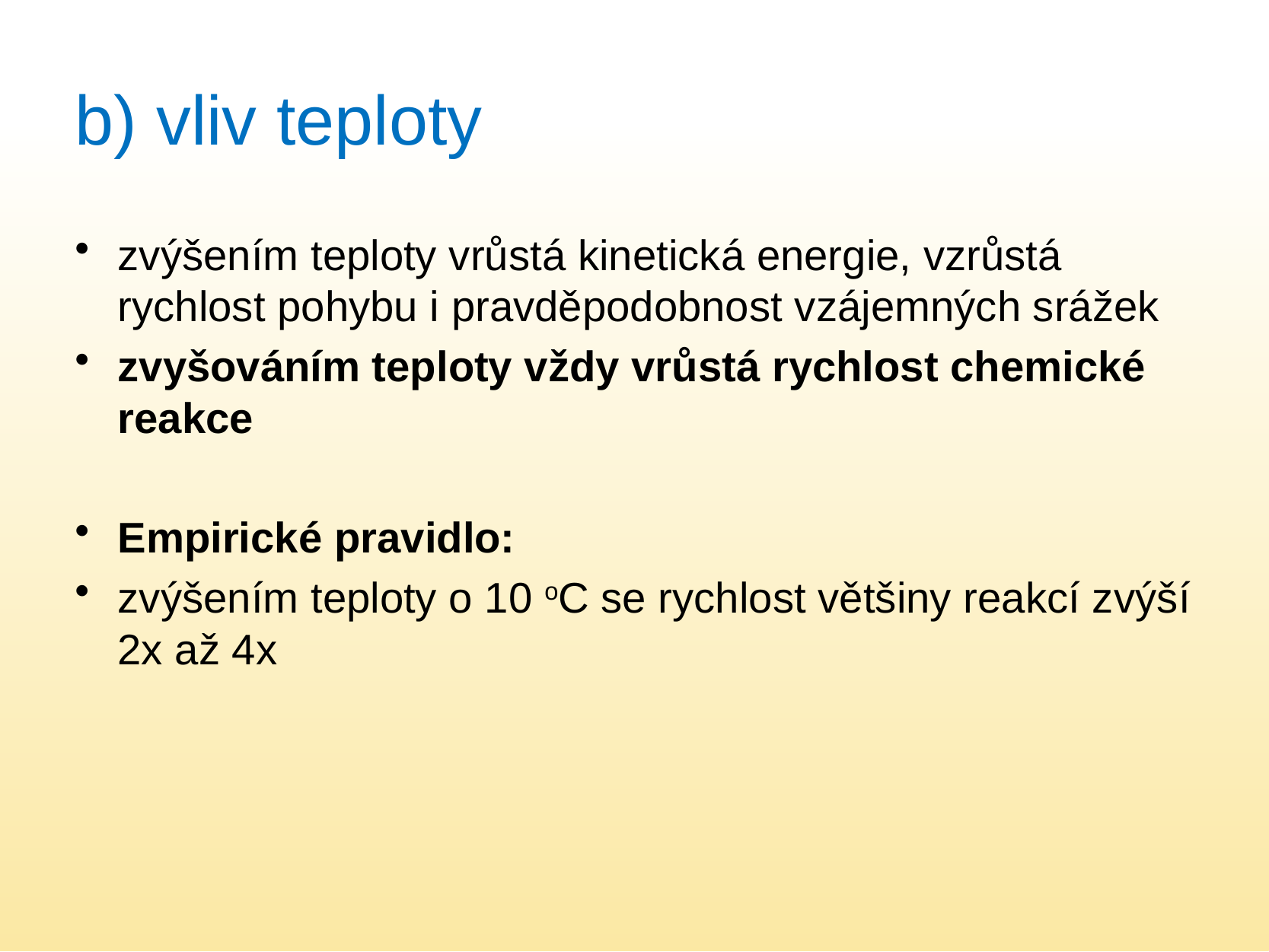

# b) vliv teploty
zvýšením teploty vrůstá kinetická energie, vzrůstá rychlost pohybu i pravděpodobnost vzájemných srážek
zvyšováním teploty vždy vrůstá rychlost chemické reakce

Empirické pravidlo:
zvýšením teploty o 10 oC se rychlost většiny reakcí zvýší 2x až 4x